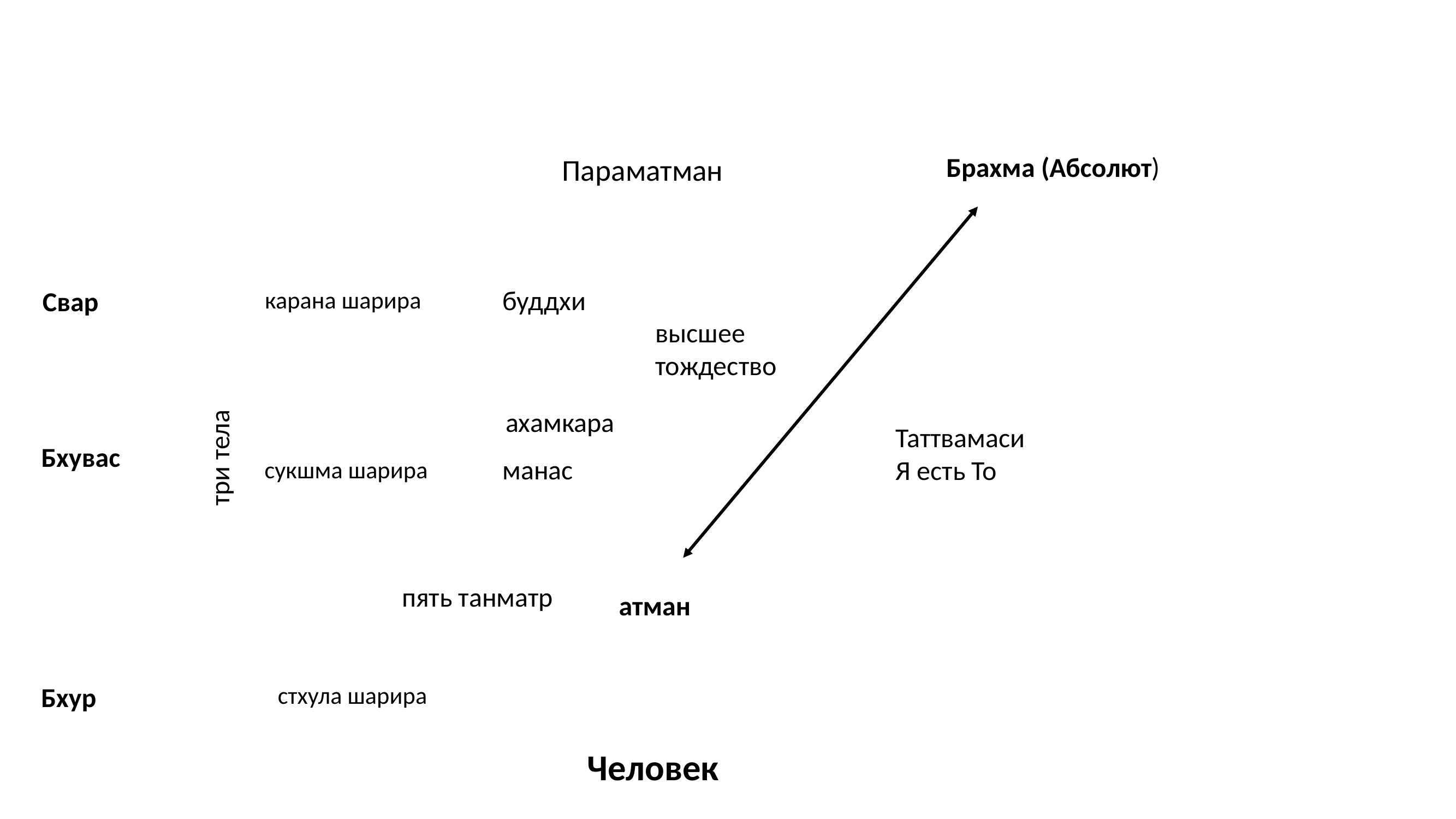

Брахма (Абсолют)
Параматман
буддхи

карана шарира
Свар
высшее
тождество
ахамкара
Таттвамаси
Я есть То
Бхувас
три тела
манас
сукшма шарира
пять танматр
атман
стхула шарира
Бхур
Человек